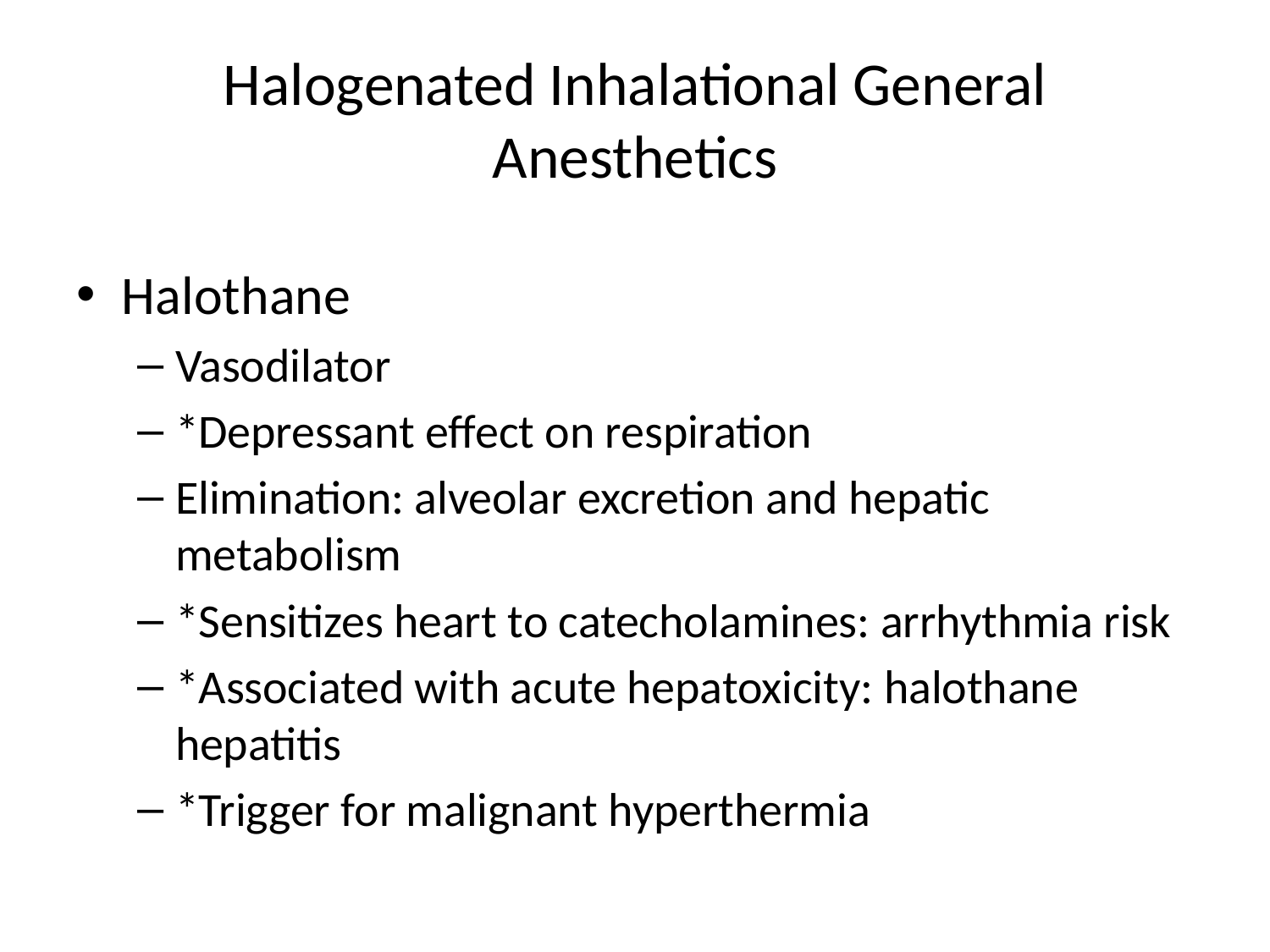

# Halogenated Inhalational General Anesthetics
Halothane
Vasodilator
*Depressant effect on respiration
Elimination: alveolar excretion and hepatic metabolism
*Sensitizes heart to catecholamines: arrhythmia risk
*Associated with acute hepatoxicity: halothane hepatitis
*Trigger for malignant hyperthermia